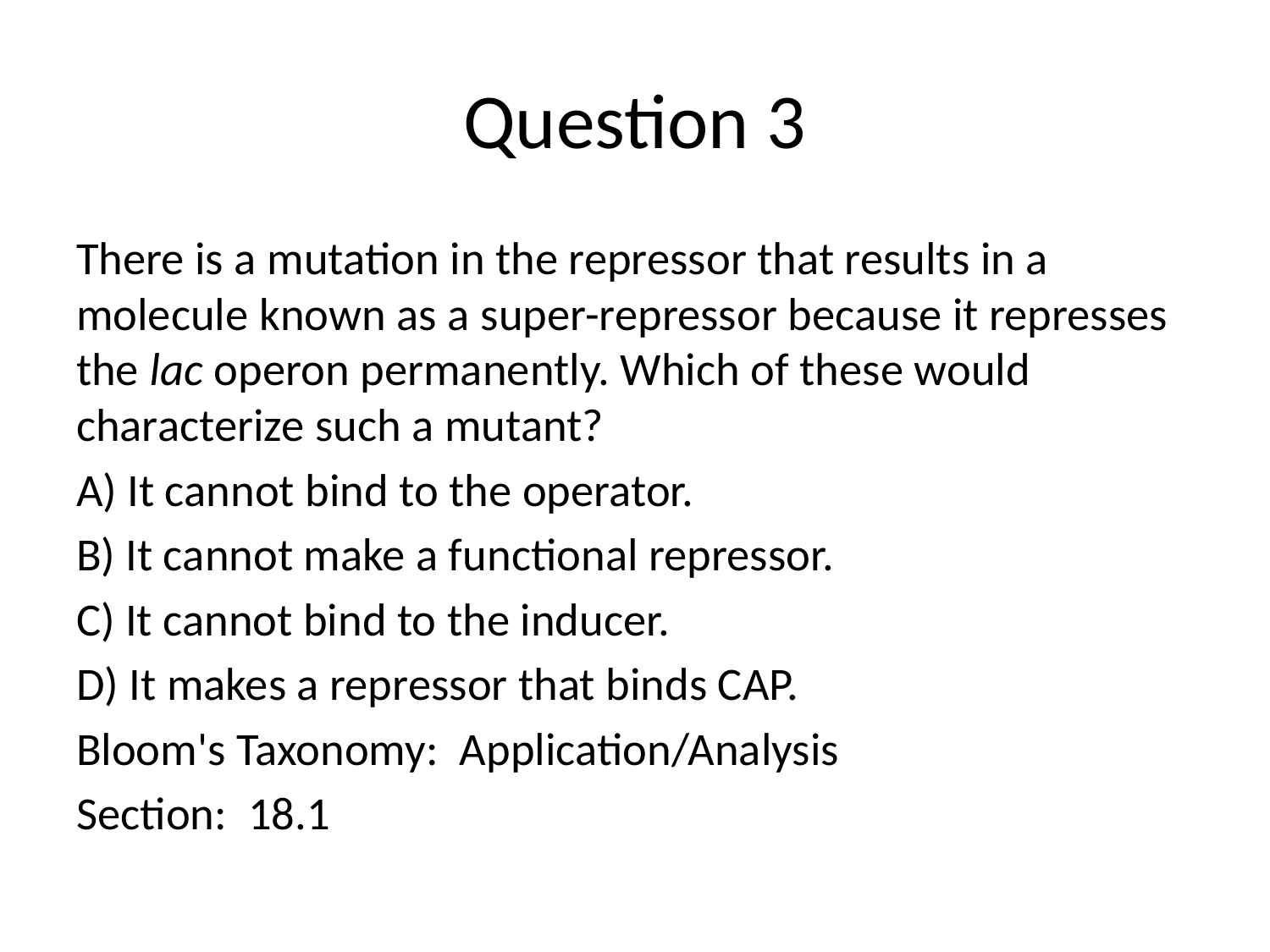

# Question 3
There is a mutation in the repressor that results in a molecule known as a super-repressor because it represses the lac operon permanently. Which of these would characterize such a mutant?
A) It cannot bind to the operator.
B) It cannot make a functional repressor.
C) It cannot bind to the inducer.
D) It makes a repressor that binds CAP.
Bloom's Taxonomy:  Application/Analysis
Section:  18.1